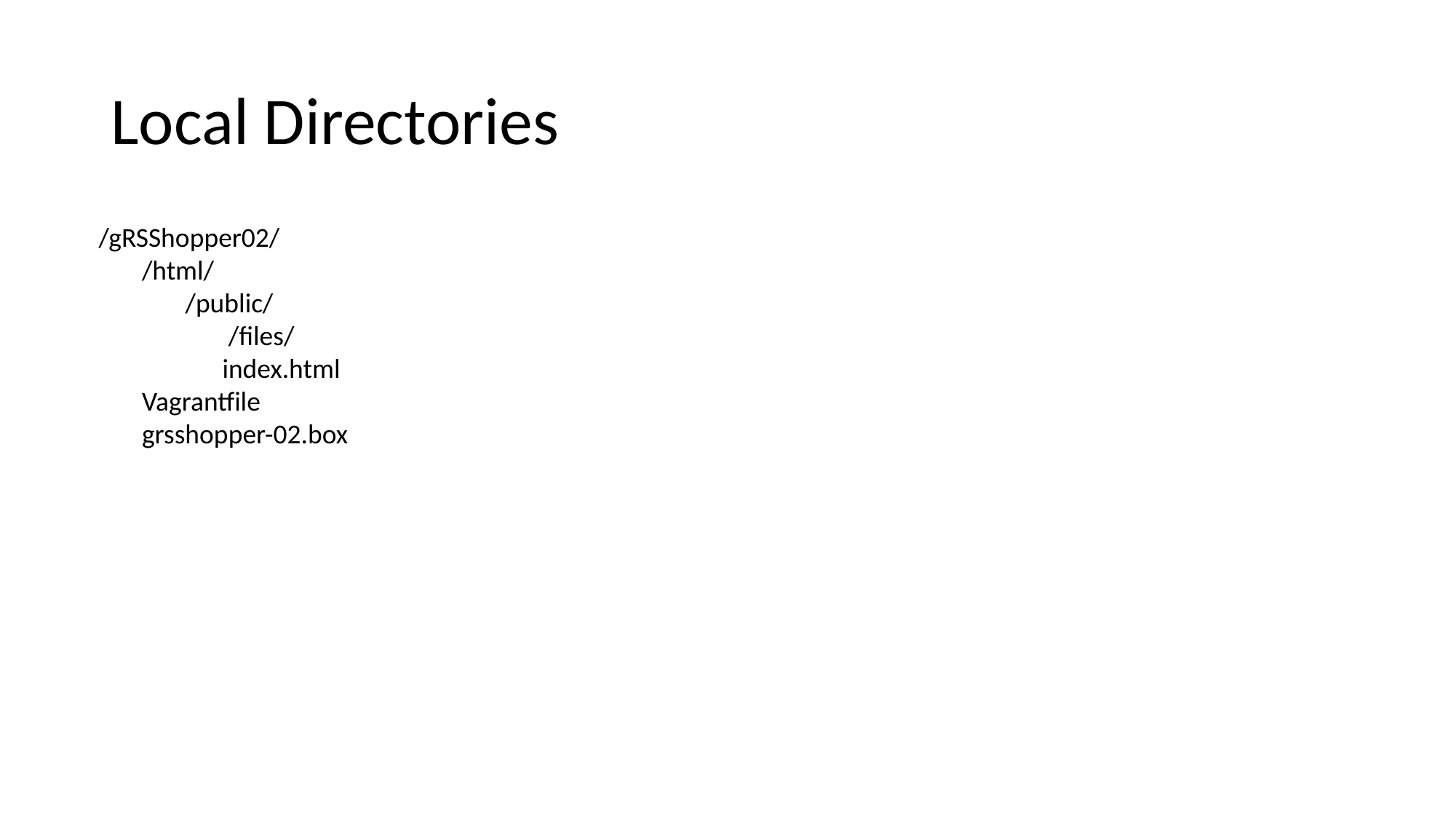

# Local Directories
/gRSShopper02/
       /html/
              /public/
                     /files/
                    index.html
       Vagrantfile
       grsshopper-02.box